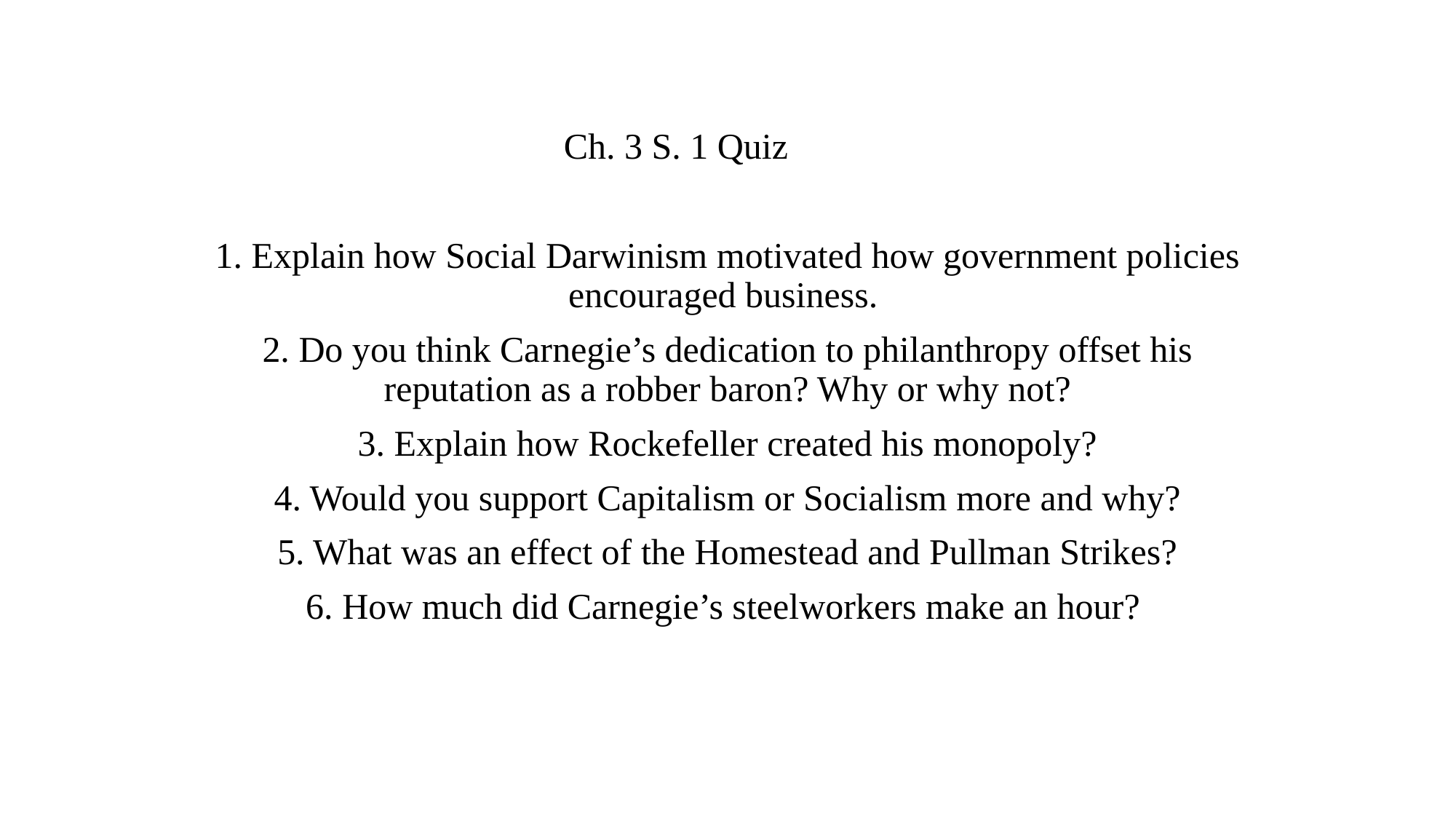

Ch. 3 S. 1 Quiz

1. Explain how Social Darwinism motivated how government policies encouraged business.
2. Do you think Carnegie’s dedication to philanthropy offset his reputation as a robber baron? Why or why not?
3. Explain how Rockefeller created his monopoly?
4. Would you support Capitalism or Socialism more and why?
5. What was an effect of the Homestead and Pullman Strikes?
6. How much did Carnegie’s steelworkers make an hour?